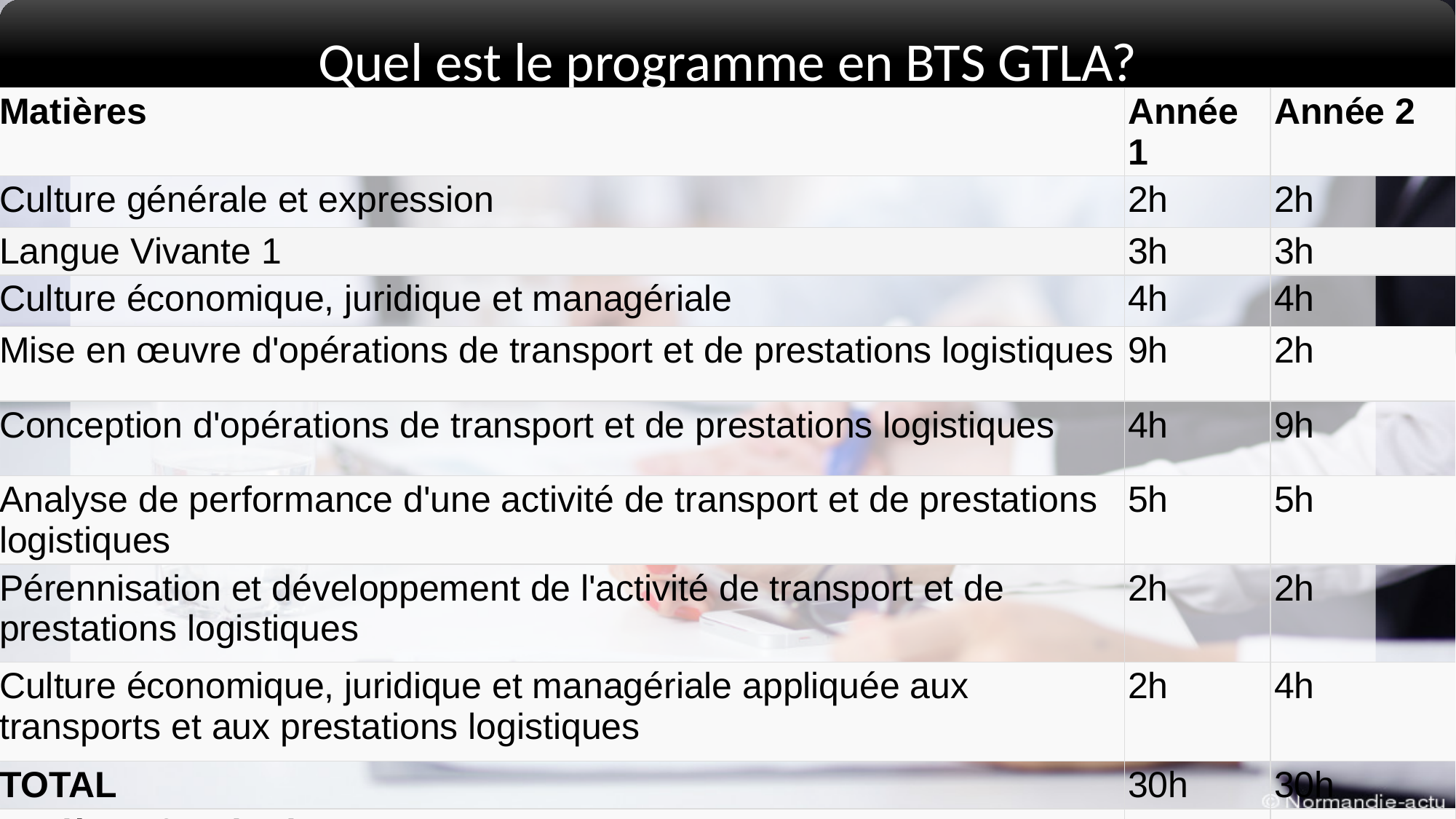

Quel est le programme en BTS GTLA?
| Matières | Année 1 | Année 2 |
| --- | --- | --- |
| Culture générale et expression | 2h | 2h |
| Langue Vivante 1 | 3h | 3h |
| Culture économique, juridique et managériale | 4h | 4h |
| Mise en œuvre d'opérations de transport et de prestations logistiques | 9h | 2h |
| Conception d'opérations de transport et de prestations logistiques | 4h | 9h |
| Analyse de performance d'une activité de transport et de prestations logistiques | 5h | 5h |
| Pérennisation et développement de l'activité de transport et de prestations logistiques | 2h | 2h |
| Culture économique, juridique et managériale appliquée aux transports et aux prestations logistiques | 2h | 4h |
| TOTAL | 30h | 30h |
| Matières facultatives | - | - |
| Langue Vivante 2 | 2h | 2h |
| Module d'approfondissement | 2h | 2h |